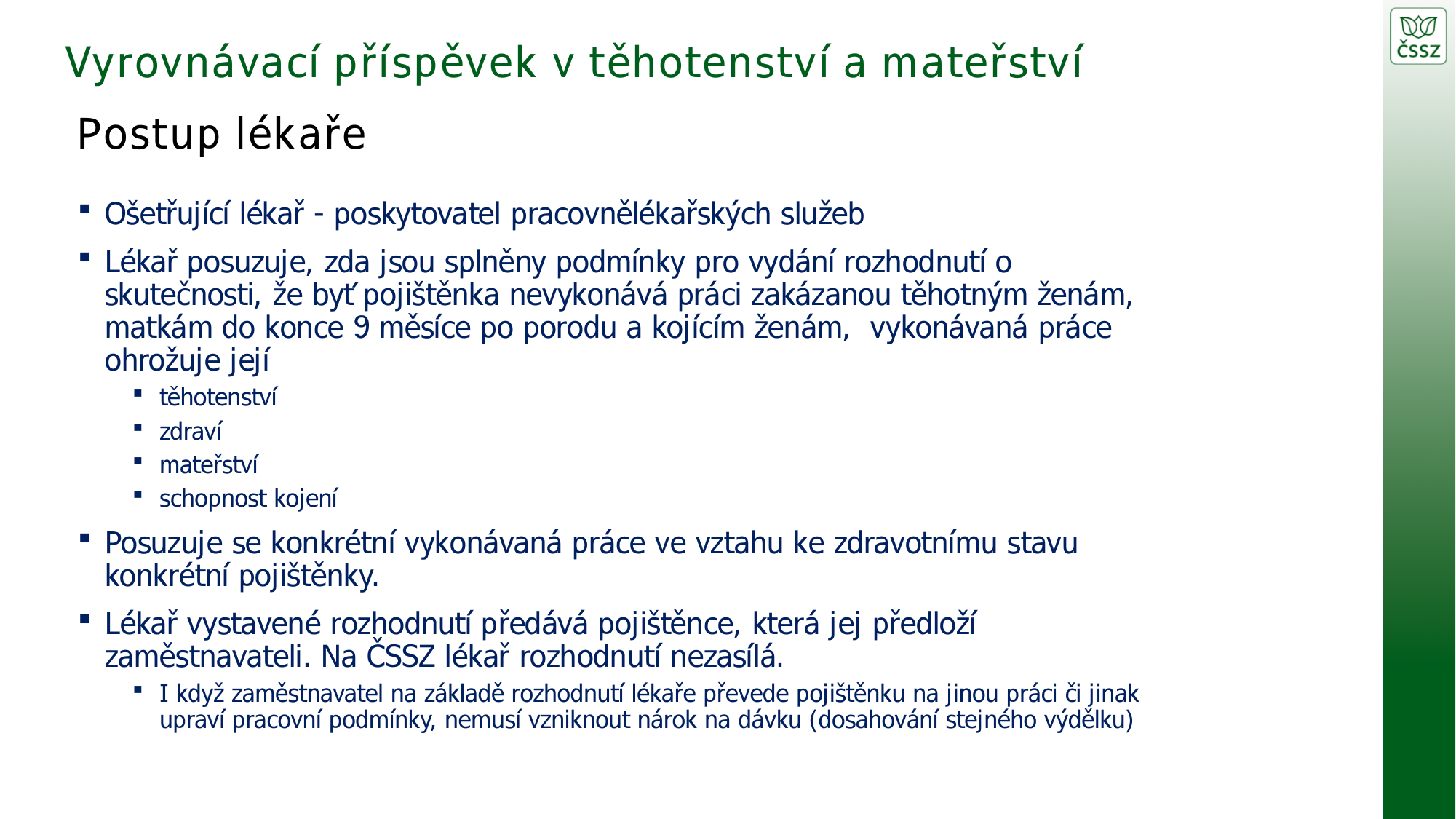

Vyrovnávací příspěvek v těhotenství a mateřství
# Postup lékaře
Ošetřující lékař - poskytovatel pracovnělékařských služeb
Lékař posuzuje, zda jsou splněny podmínky pro vydání rozhodnutí o skutečnosti, že byť pojištěnka nevykonává práci zakázanou těhotným ženám, matkám do konce 9 měsíce po porodu a kojícím ženám,  vykonávaná práce ohrožuje její
těhotenství
zdraví
mateřství
schopnost kojení
Posuzuje se konkrétní vykonávaná práce ve vztahu ke zdravotnímu stavu konkrétní pojištěnky.
Lékař vystavené rozhodnutí předává pojištěnce, která jej předloží zaměstnavateli. Na ČSSZ lékař rozhodnutí nezasílá.
I když zaměstnavatel na základě rozhodnutí lékaře převede pojištěnku na jinou práci či jinak upraví pracovní podmínky, nemusí vzniknout nárok na dávku (dosahování stejného výdělku)